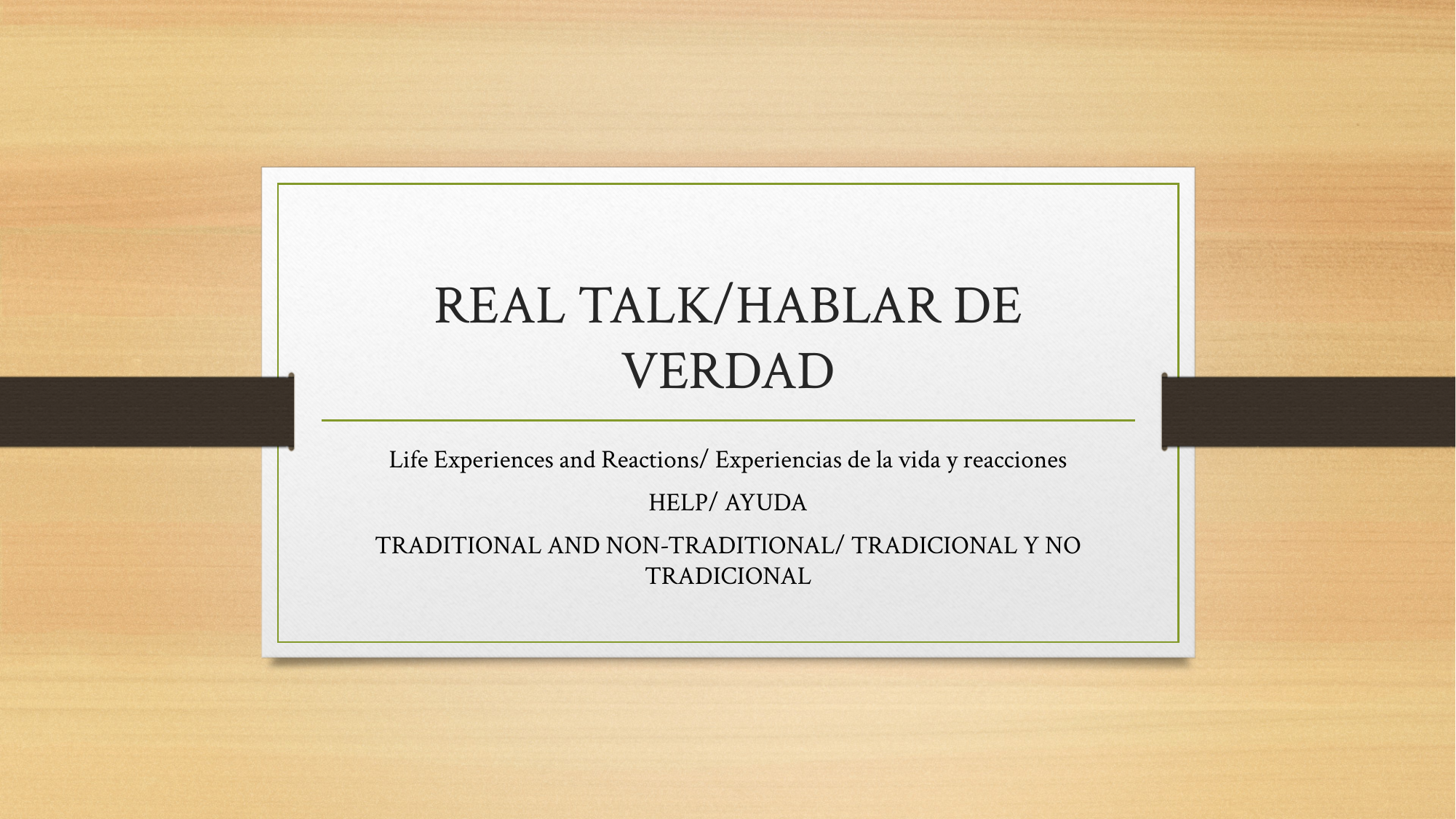

# REAL TALK/HABLAR DE VERDAD
Life Experiences and Reactions/ Experiencias de la vida y reacciones
HELP/ AYUDA
TRADITIONAL AND NON-TRADITIONAL/ TRADICIONAL Y NO TRADICIONAL